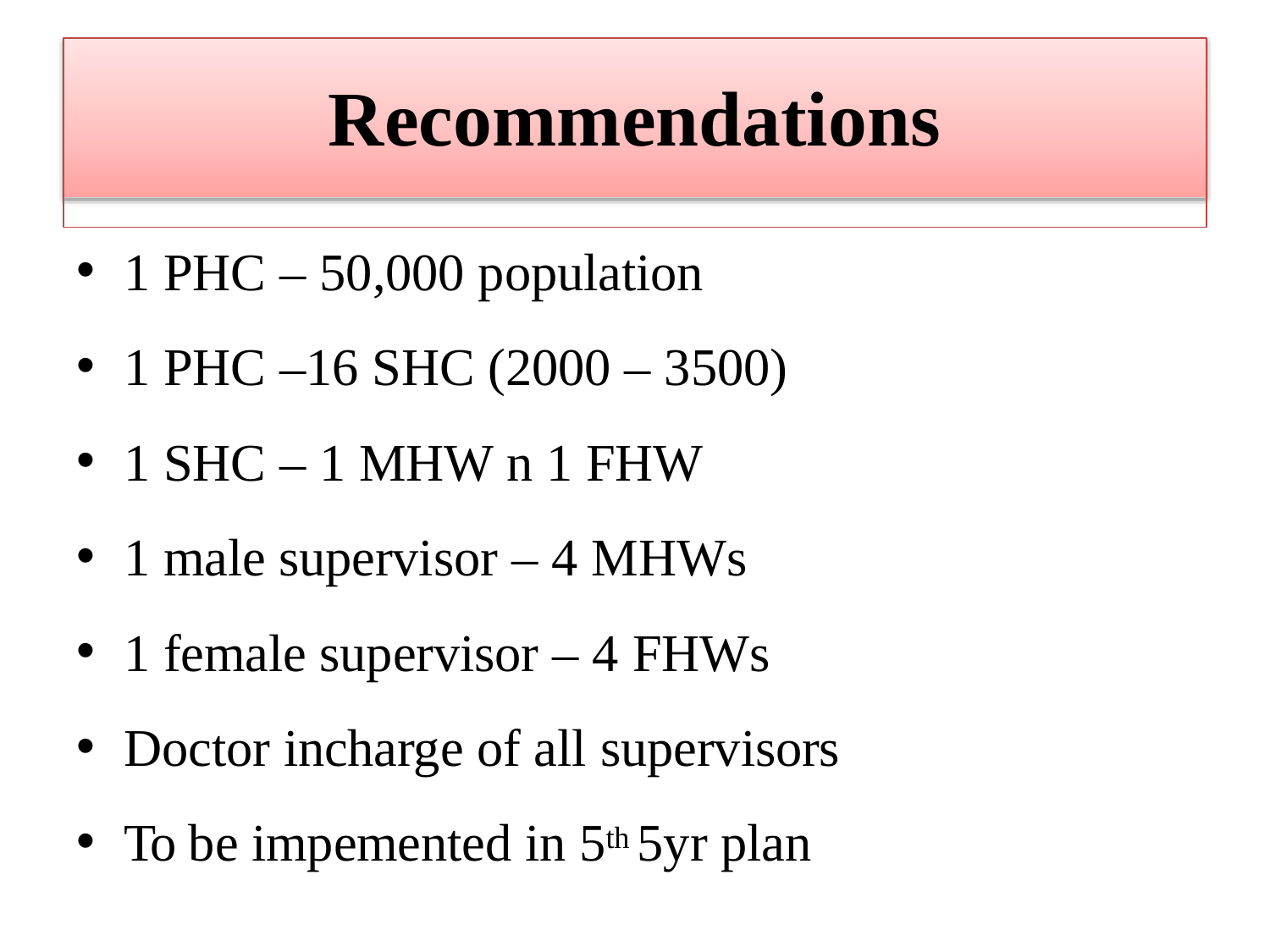

# Recommendations
1 PHC – 50,000 population
1 PHC –16 SHC (2000 – 3500)
1 SHC – 1 MHW n 1 FHW
1 male supervisor – 4 MHWs
1 female supervisor – 4 FHWs
Doctor incharge of all supervisors
To be impemented in 5th 5yr plan